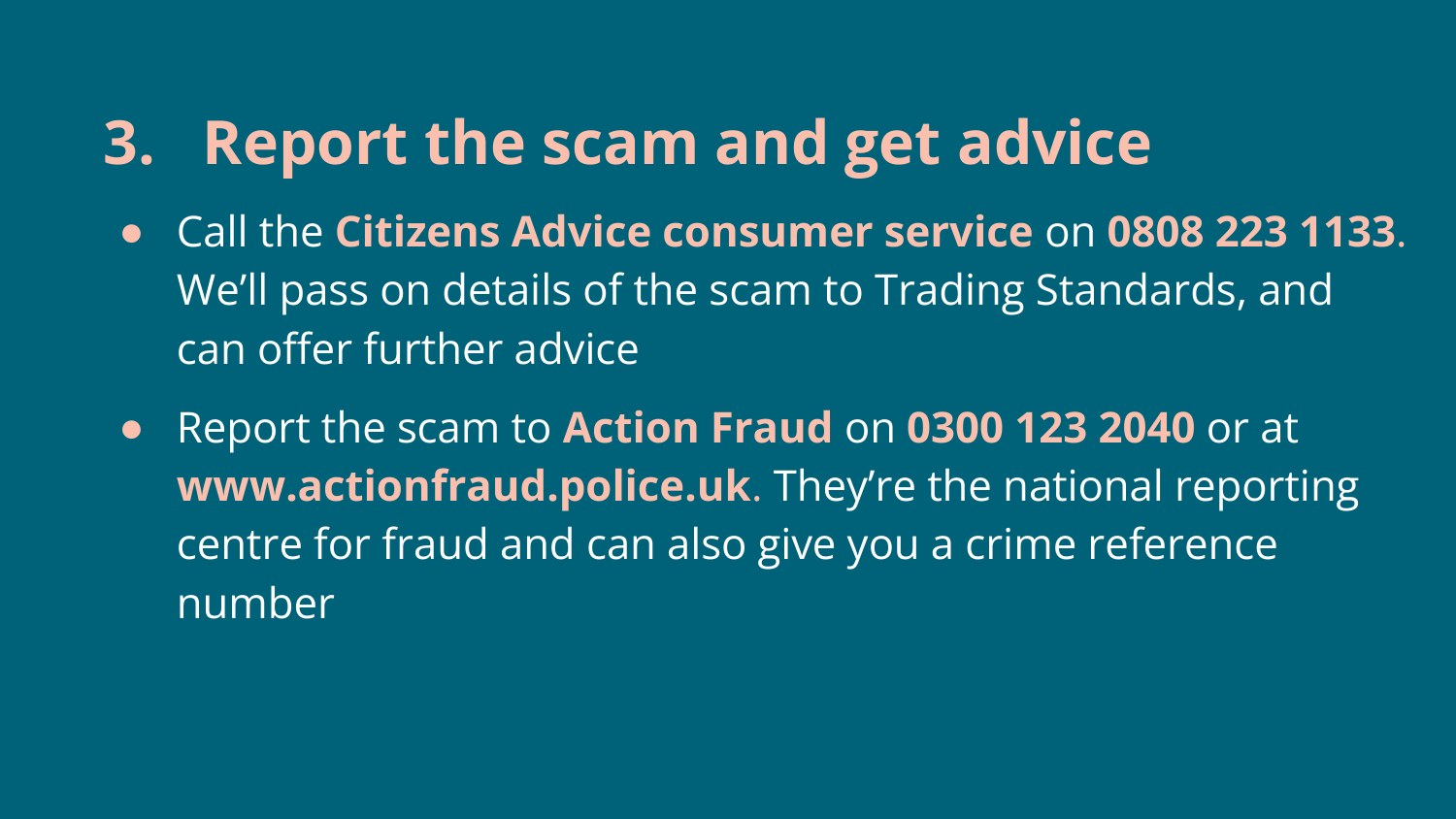

3.   Report the scam and get advice
Call the Citizens Advice consumer service on 0808 223 1133. We’ll pass on details of the scam to Trading Standards, and can offer further advice
Report the scam to Action Fraud on 0300 123 2040 or at www.actionfraud.police.uk. They’re the national reporting centre for fraud and can also give you a crime reference number